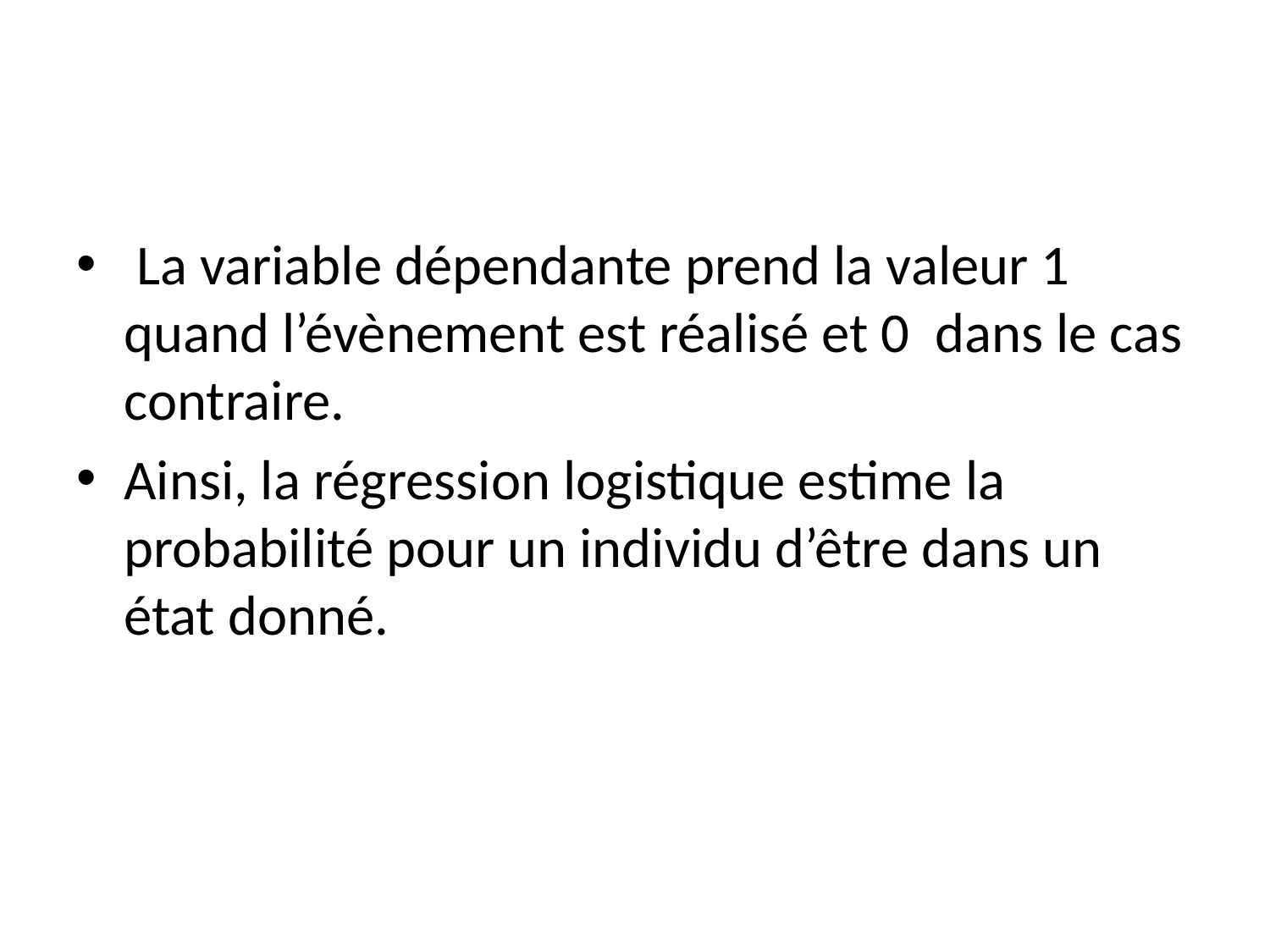

La variable dépendante prend la valeur 1 quand l’évènement est réalisé et 0  dans le cas contraire.
Ainsi, la régression logistique estime la probabilité pour un individu d’être dans un état donné.